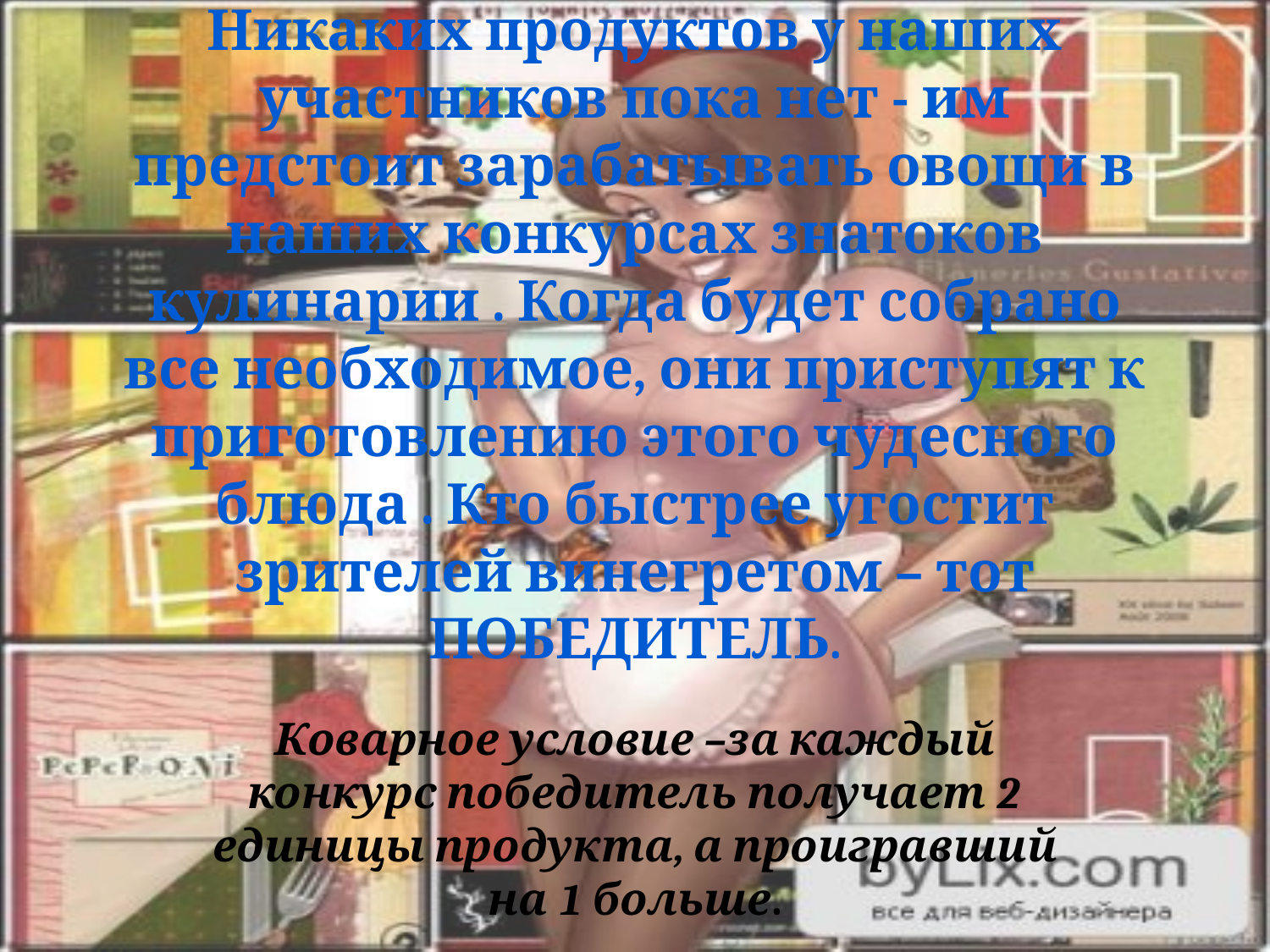

# Никаких продуктов у наших участников пока нет - им предстоит зарабатывать овощи в наших конкурсах знатоков кулинарии . Когда будет собрано все необходимое, они приступят к приготовлению этого чудесного блюда . Кто быстрее угостит зрителей винегретом – тот ПОБЕДИТЕЛЬ.
Коварное условие –за каждый конкурс победитель получает 2 единицы продукта, а проигравший на 1 больше.